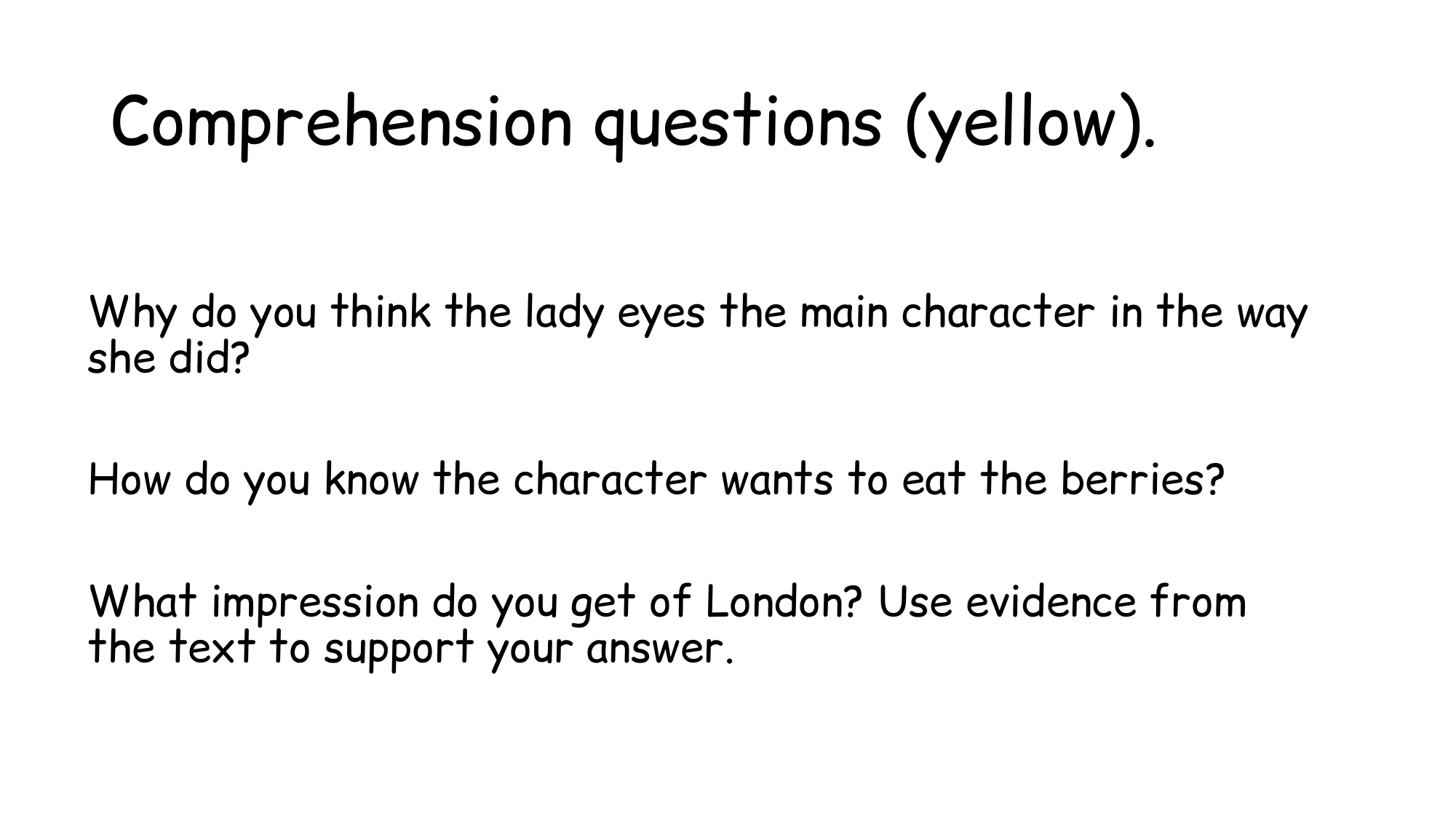

# Comprehension questions (yellow).
Why do you think the lady eyes the main character in the way she did?

How do you know the character wants to eat the berries?

What impression do you get of London? Use evidence from the text to support your answer.